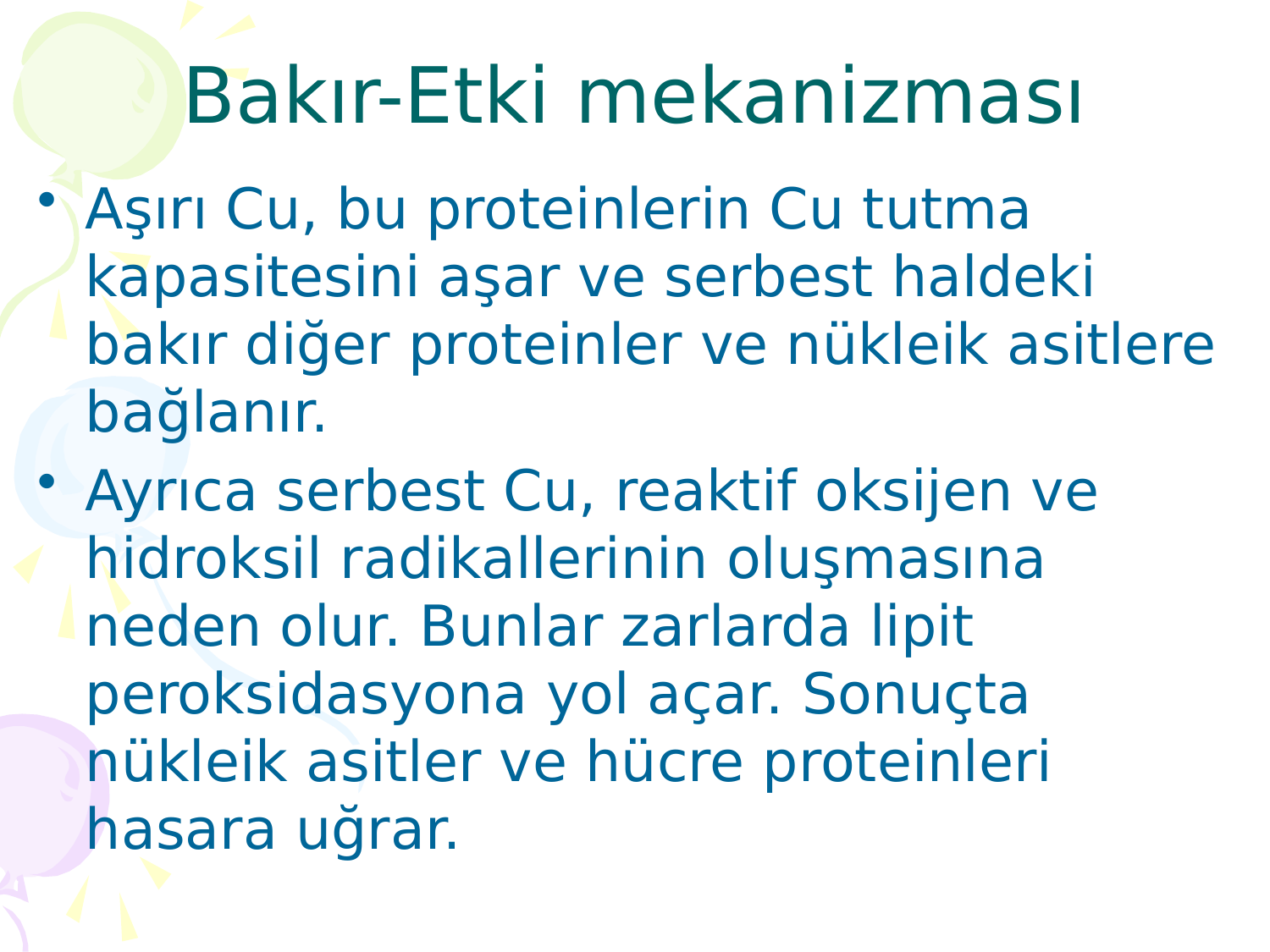

# Bakır-Etki mekanizması
Aşırı Cu, bu proteinlerin Cu tutma kapasitesini aşar ve serbest haldeki bakır diğer proteinler ve nükleik asitlere bağlanır.
Ayrıca serbest Cu, reaktif oksijen ve hidroksil radikallerinin oluşmasına neden olur. Bunlar zarlarda lipit peroksidasyona yol açar. Sonuçta nükleik asitler ve hücre proteinleri hasara uğrar.